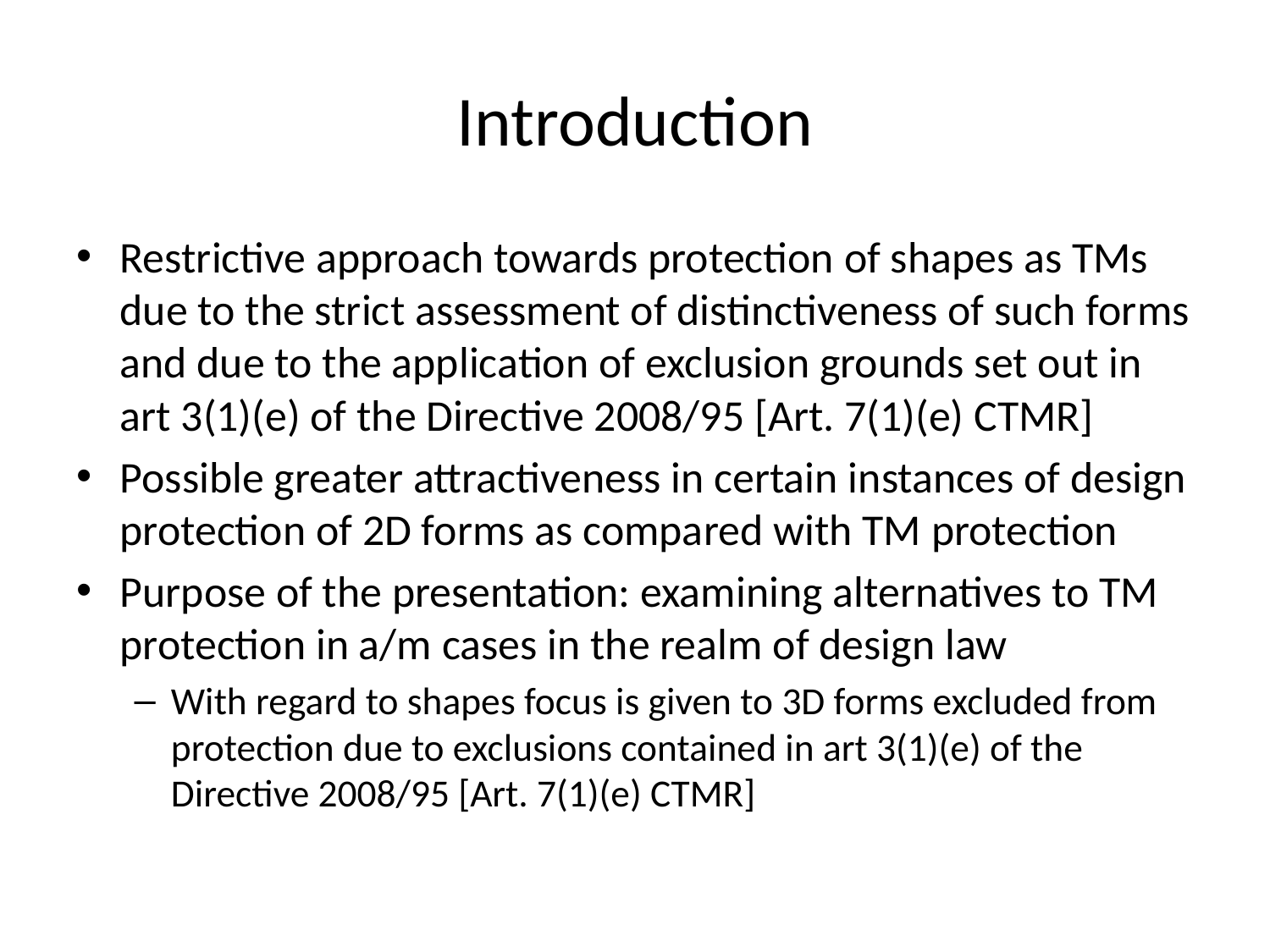

# Introduction
Restrictive approach towards protection of shapes as TMs due to the strict assessment of distinctiveness of such forms and due to the application of exclusion grounds set out in art 3(1)(e) of the Directive 2008/95 [Art. 7(1)(e) CTMR]
Possible greater attractiveness in certain instances of design protection of 2D forms as compared with TM protection
Purpose of the presentation: examining alternatives to TM protection in a/m cases in the realm of design law
With regard to shapes focus is given to 3D forms excluded from protection due to exclusions contained in art 3(1)(e) of the Directive 2008/95 [Art. 7(1)(e) CTMR]